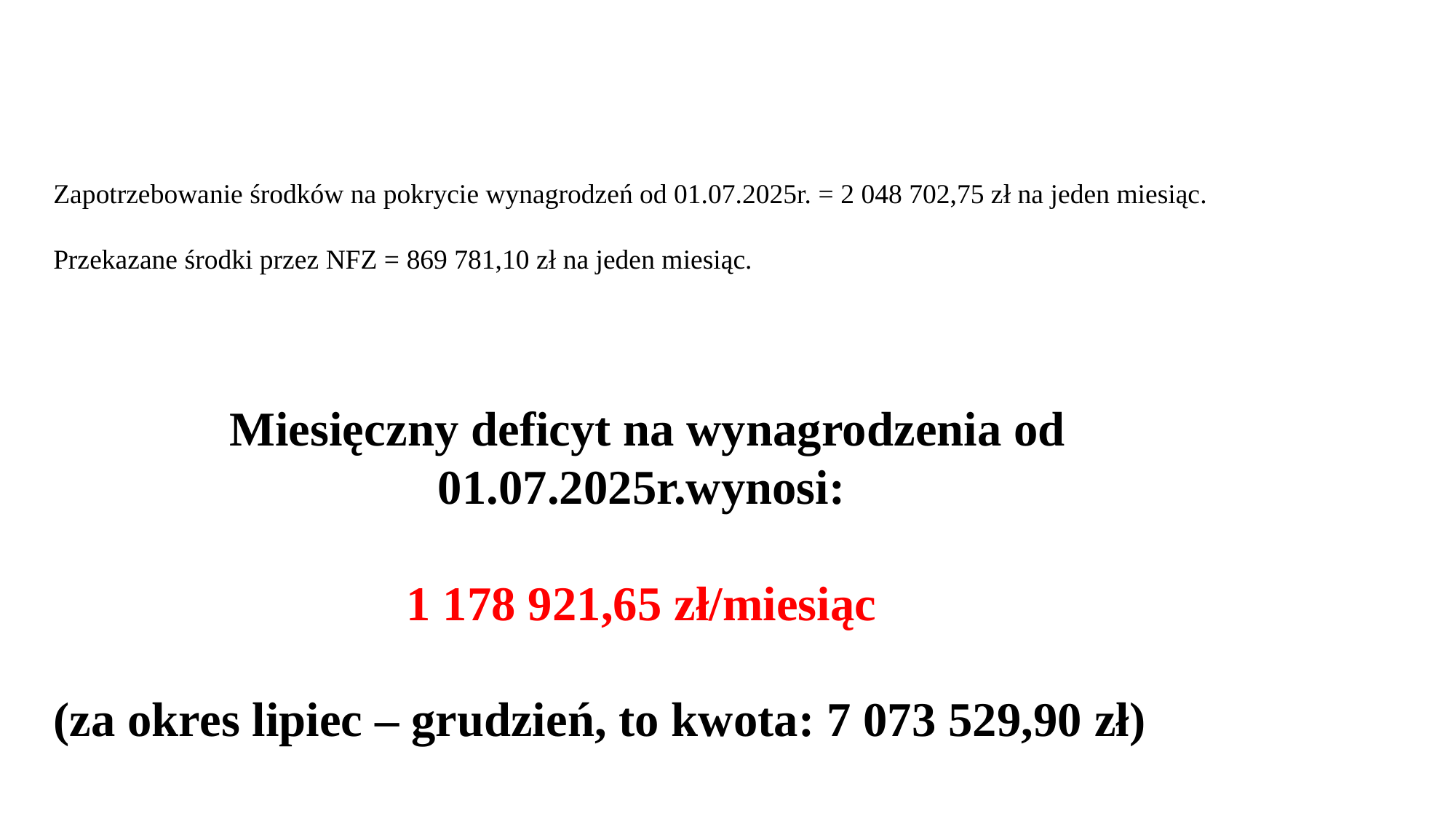

Zapotrzebowanie środków na pokrycie wynagrodzeń od 01.07.2025r. = 2 048 702,75 zł na jeden miesiąc.

Przekazane środki przez NFZ = 869 781,10 zł na jeden miesiąc.

Miesięczny deficyt na wynagrodzenia od 01.07.2025r.wynosi:
1 178 921,65 zł/miesiąc

(za okres lipiec – grudzień, to kwota: 7 073 529,90 zł)